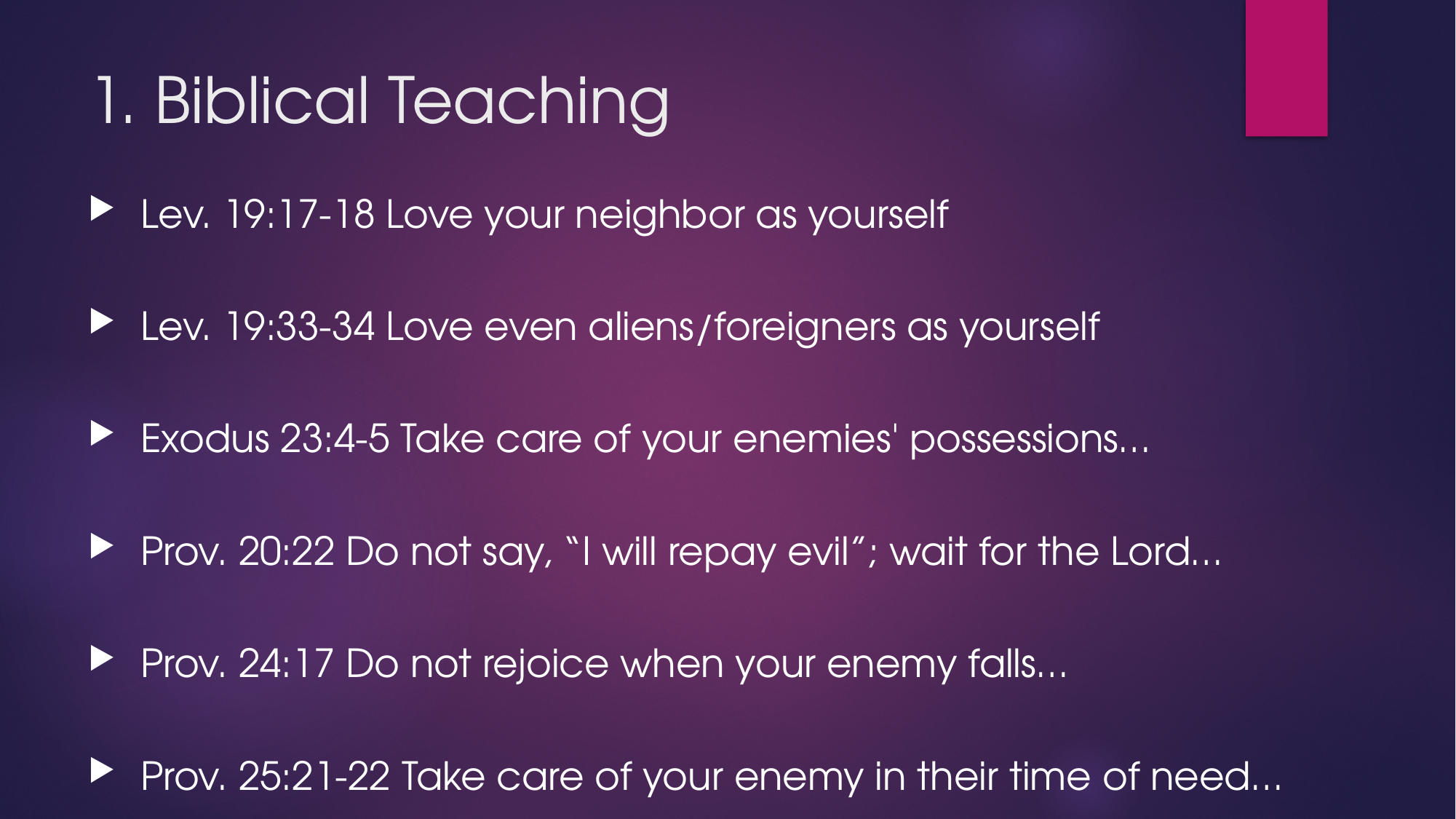

# 1. Biblical Teaching
 Lev. 19:17-18 Love your neighbor as yourself

 Lev. 19:33-34 Love even aliens/foreigners as yourself

 Exodus 23:4-5 Take care of your enemies' possessions…

 Prov. 20:22 Do not say, “I will repay evil”; wait for the Lord…

 Prov. 24:17 Do not rejoice when your enemy falls…

 Prov. 25:21-22 Take care of your enemy in their time of need…